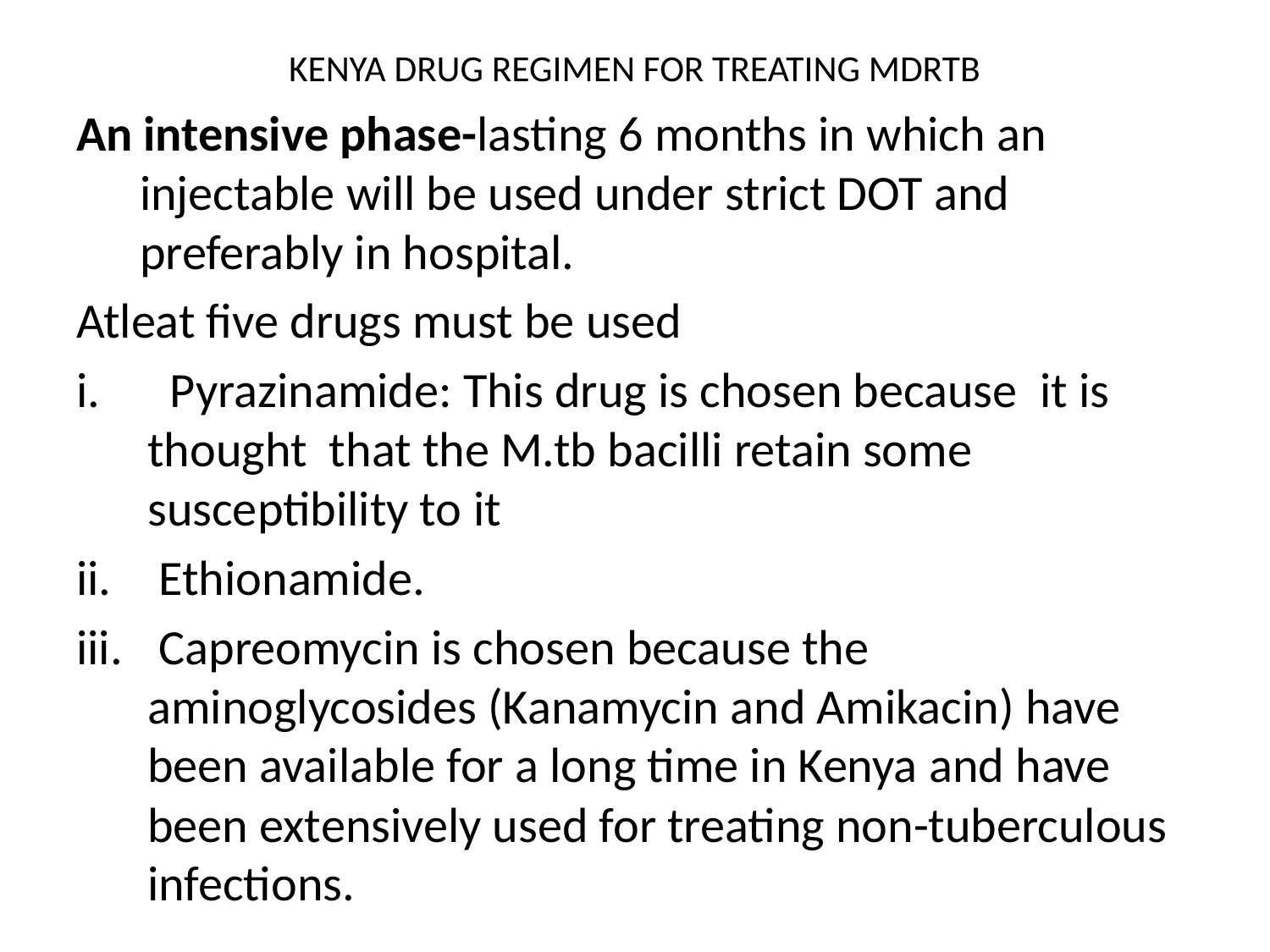

# KENYA DRUG REGIMEN FOR TREATING MDRTB
An intensive phase-lasting 6 months in which an injectable will be used under strict DOT and preferably in hospital.
Atleat five drugs must be used
  Pyrazinamide: This drug is chosen because  it is thought  that the M.tb bacilli retain some susceptibility to it
 Ethionamide.
 Capreomycin is chosen because the aminoglycosides (Kanamycin and Amikacin) have been available for a long time in Kenya and have been extensively used for treating non-tuberculous infections.